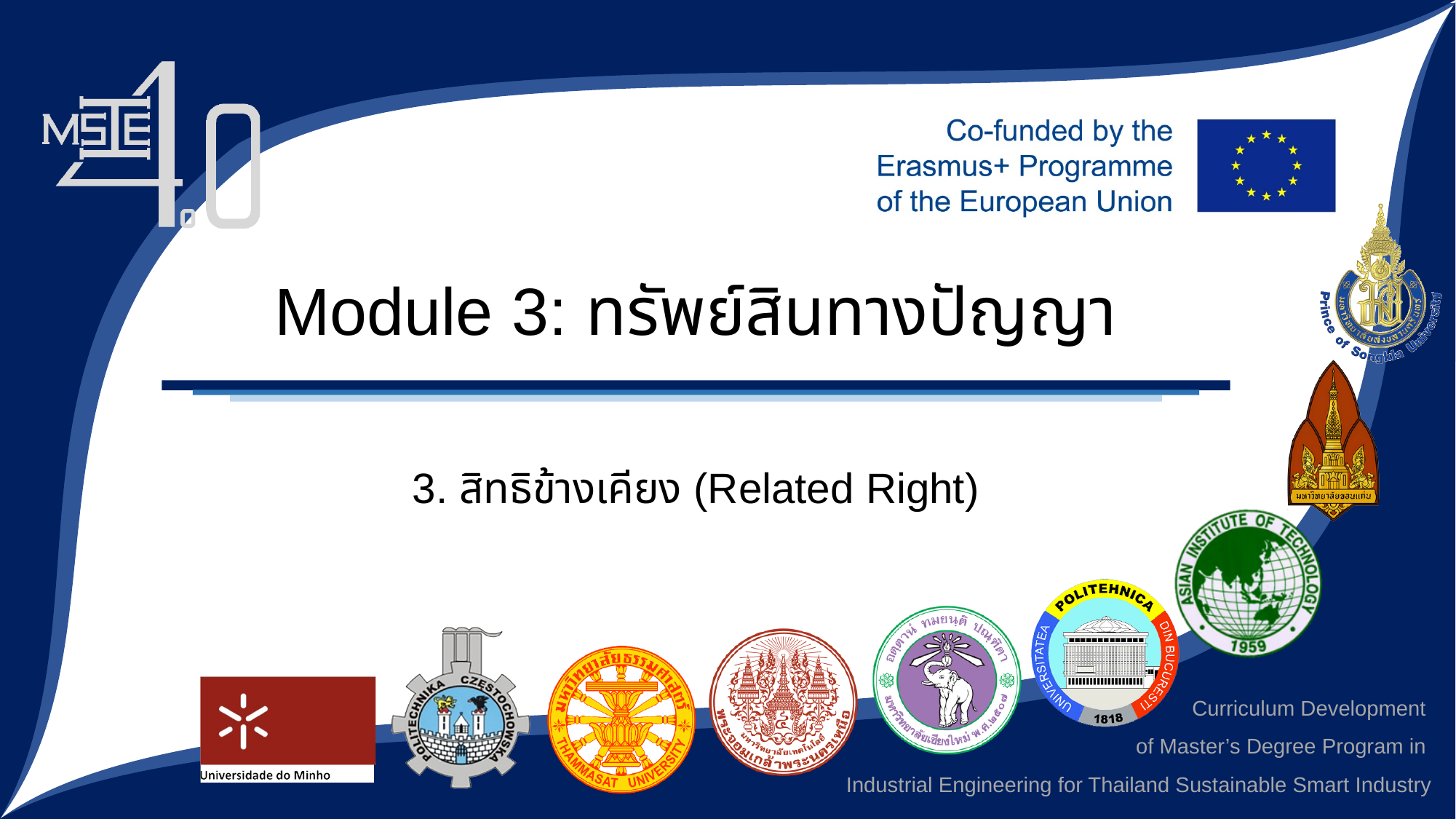

# Module 3: ทรัพย์สินทางปัญญา
3. สิทธิข้างเคียง (Related Right)